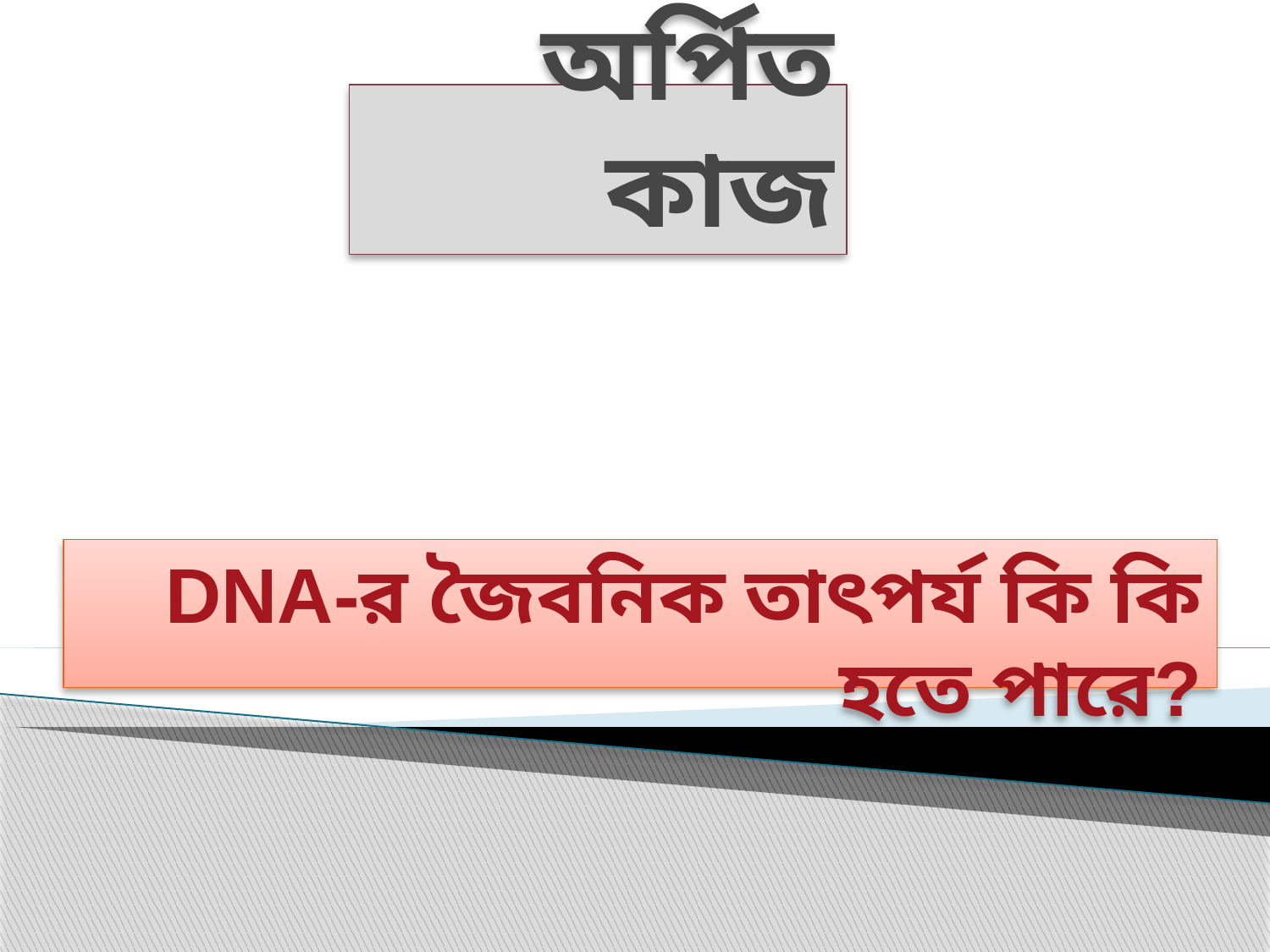

# অর্পিত কাজ
DNA-র জৈবনিক তাৎপর্য কি কি হতে পারে?